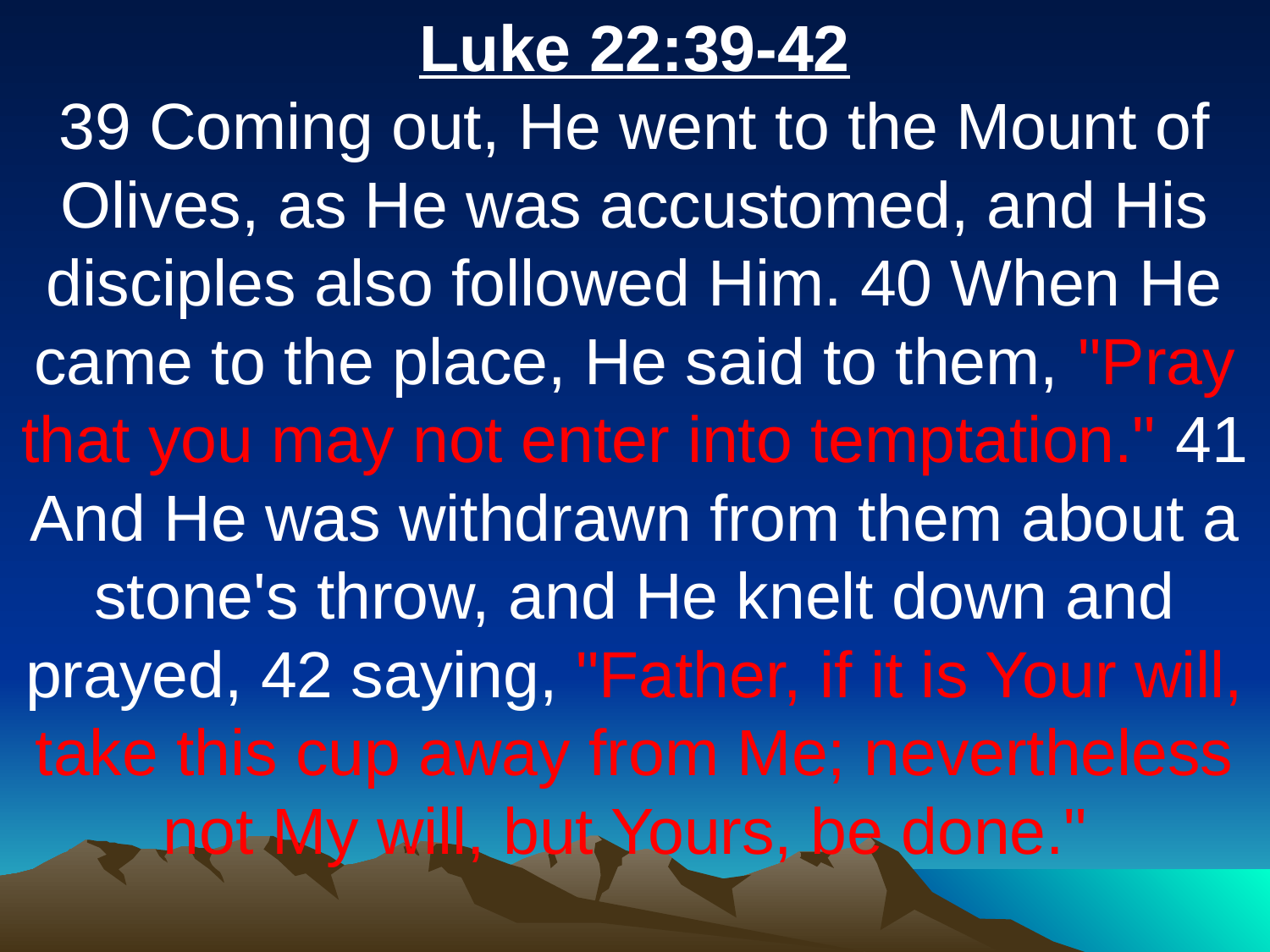

Luke 22:39-42
39 Coming out, He went to the Mount of Olives, as He was accustomed, and His disciples also followed Him. 40 When He came to the place, He said to them, "Pray that you may not enter into temptation." 41 And He was withdrawn from them about a stone's throw, and He knelt down and prayed, 42 saying, "Father, if it is Your will, take this cup away from Me; nevertheless not My will, but Yours, be done."